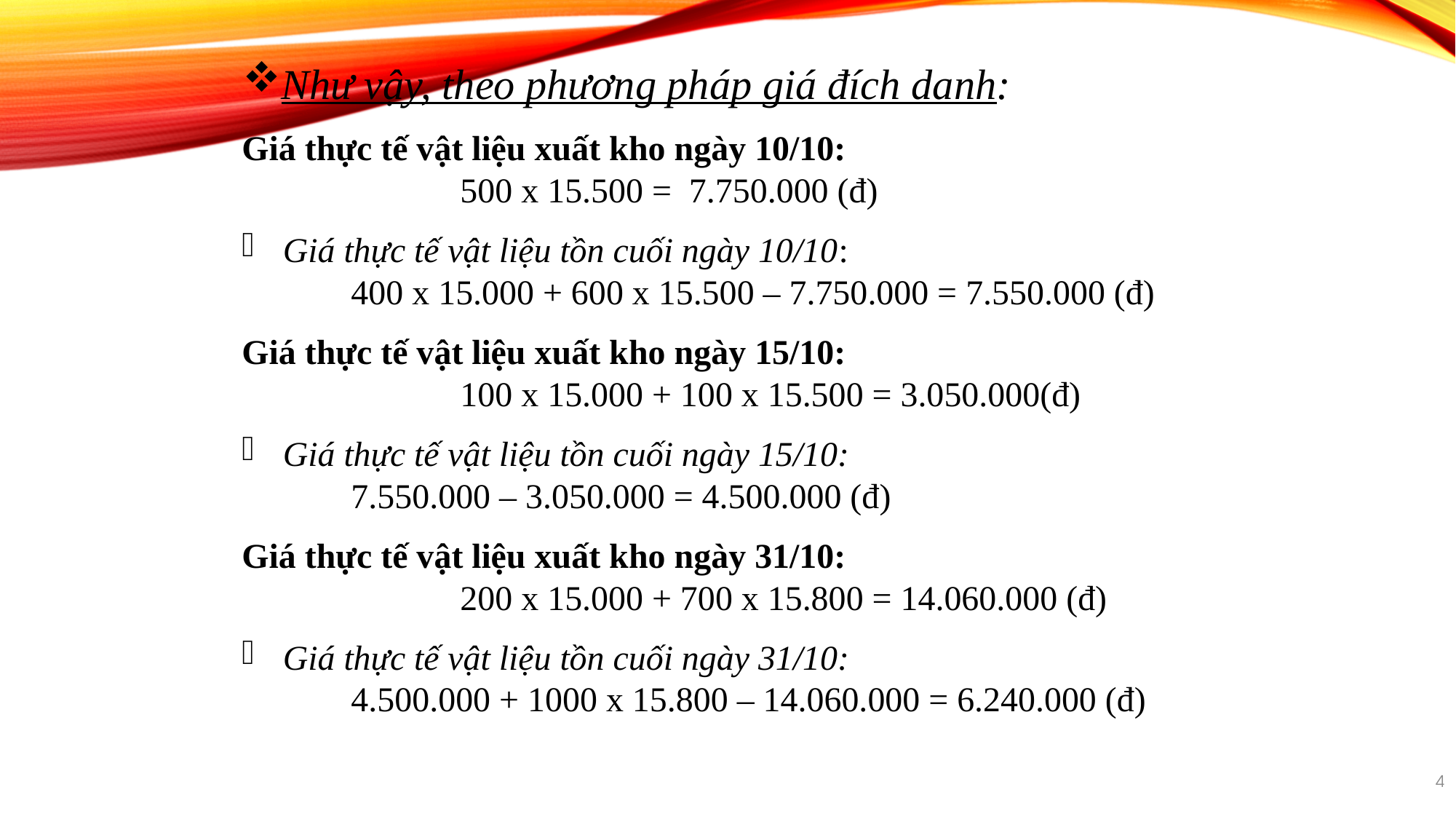

Như vậy, theo phương pháp giá đích danh:
Giá thực tế vật liệu xuất kho ngày 10/10:
		500 x 15.500 =  7.750.000 (đ)
Giá thực tế vật liệu tồn cuối ngày 10/10:
	400 x 15.000 + 600 x 15.500 – 7.750.000 = 7.550.000 (đ)
Giá thực tế vật liệu xuất kho ngày 15/10:
		100 x 15.000 + 100 x 15.500 = 3.050.000(đ)
Giá thực tế vật liệu tồn cuối ngày 15/10:
	7.550.000 – 3.050.000 = 4.500.000 (đ)
Giá thực tế vật liệu xuất kho ngày 31/10:
		200 x 15.000 + 700 x 15.800 = 14.060.000 (đ)
Giá thực tế vật liệu tồn cuối ngày 31/10:
	4.500.000 + 1000 x 15.800 – 14.060.000 = 6.240.000 (đ)
4